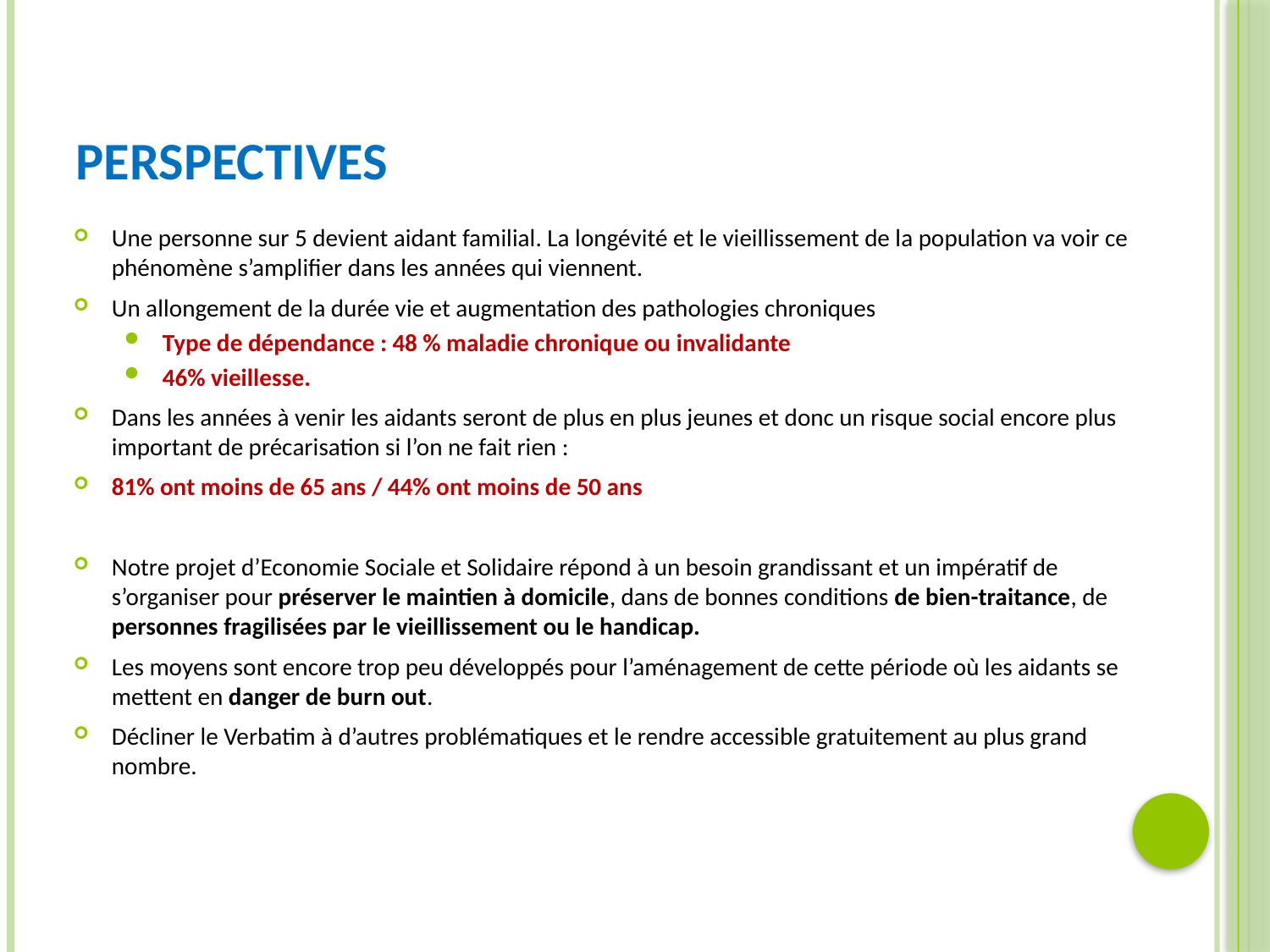

# Perspectives
Une personne sur 5 devient aidant familial. La longévité et le vieillissement de la population va voir ce phénomène s’amplifier dans les années qui viennent.
Un allongement de la durée vie et augmentation des pathologies chroniques
Type de dépendance : 48 % maladie chronique ou invalidante
46% vieillesse.
Dans les années à venir les aidants seront de plus en plus jeunes et donc un risque social encore plus important de précarisation si l’on ne fait rien :
81% ont moins de 65 ans / 44% ont moins de 50 ans

Notre projet d’Economie Sociale et Solidaire répond à un besoin grandissant et un impératif de s’organiser pour préserver le maintien à domicile, dans de bonnes conditions de bien-traitance, de personnes fragilisées par le vieillissement ou le handicap.
Les moyens sont encore trop peu développés pour l’aménagement de cette période où les aidants se mettent en danger de burn out.
Décliner le Verbatim à d’autres problématiques et le rendre accessible gratuitement au plus grand nombre.